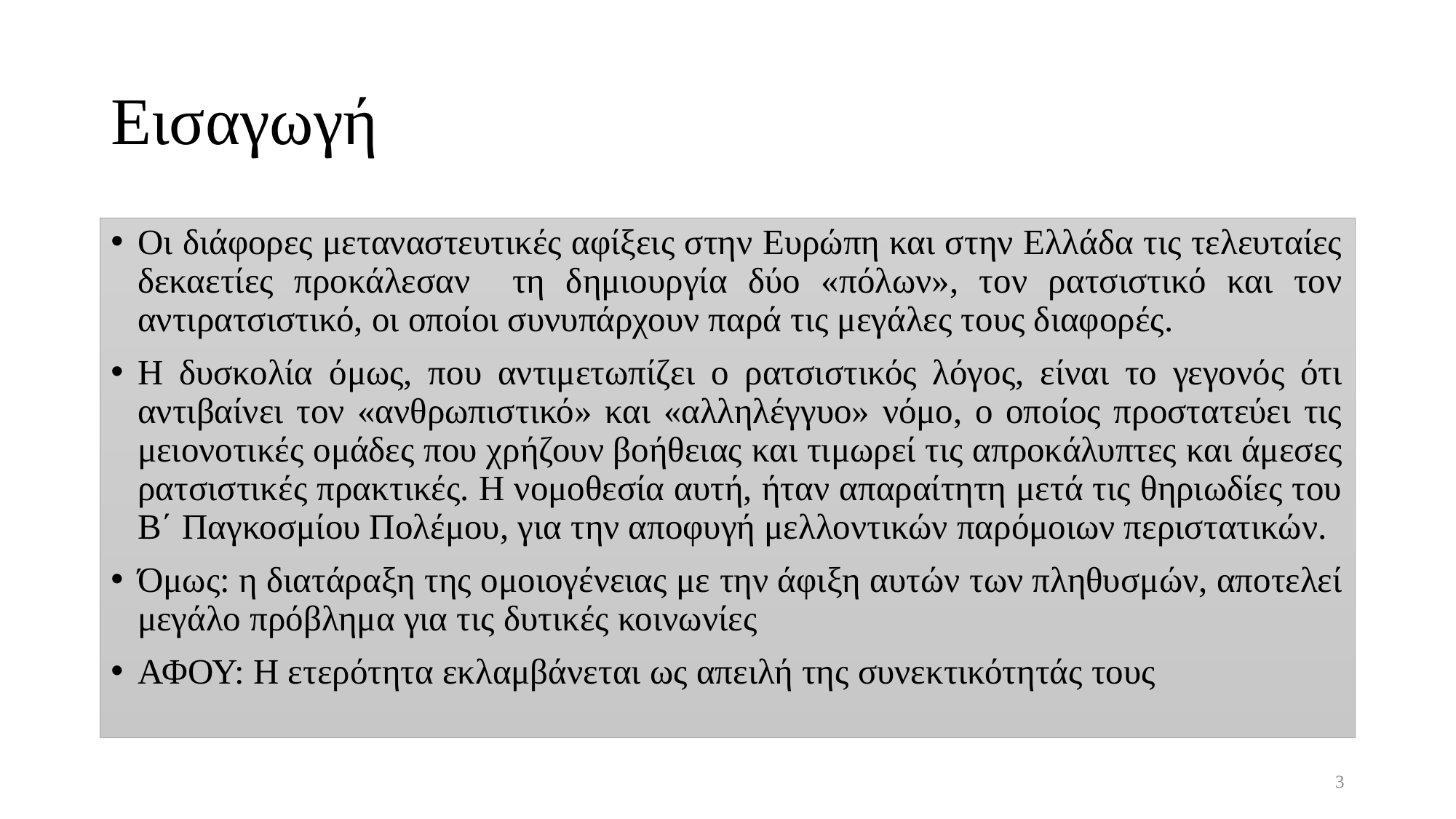

# Εισαγωγή
Οι διάφορες μεταναστευτικές αφίξεις στην Ευρώπη και στην Ελλάδα τις τελευταίες δεκαετίες προκάλεσαν  τη δημιουργία δύο «πόλων», τον ρατσιστικό και τον αντιρατσιστικό, οι οποίοι συνυπάρχουν παρά τις μεγάλες τους διαφορές.
Η δυσκολία όμως, που αντιμετωπίζει ο ρατσιστικός λόγος, είναι το γεγονός ότι αντιβαίνει τον «ανθρωπιστικό» και «αλληλέγγυο» νόμο, ο οποίος προστατεύει τις μειονοτικές ομάδες που χρήζουν βοήθειας και τιμωρεί τις απροκάλυπτες και άμεσες ρατσιστικές πρακτικές. Η νομοθεσία αυτή, ήταν απαραίτητη μετά τις θηριωδίες του Β΄ Παγκοσμίου Πολέμου, για την αποφυγή μελλοντικών παρόμοιων περιστατικών.
Όμως: η διατάραξη της ομοιογένειας με την άφιξη αυτών των πληθυσμών, αποτελεί μεγάλο πρόβλημα για τις δυτικές κοινωνίες
ΑΦΟΥ: Η ετερότητα εκλαμβάνεται ως απειλή της συνεκτικότητάς τους

3